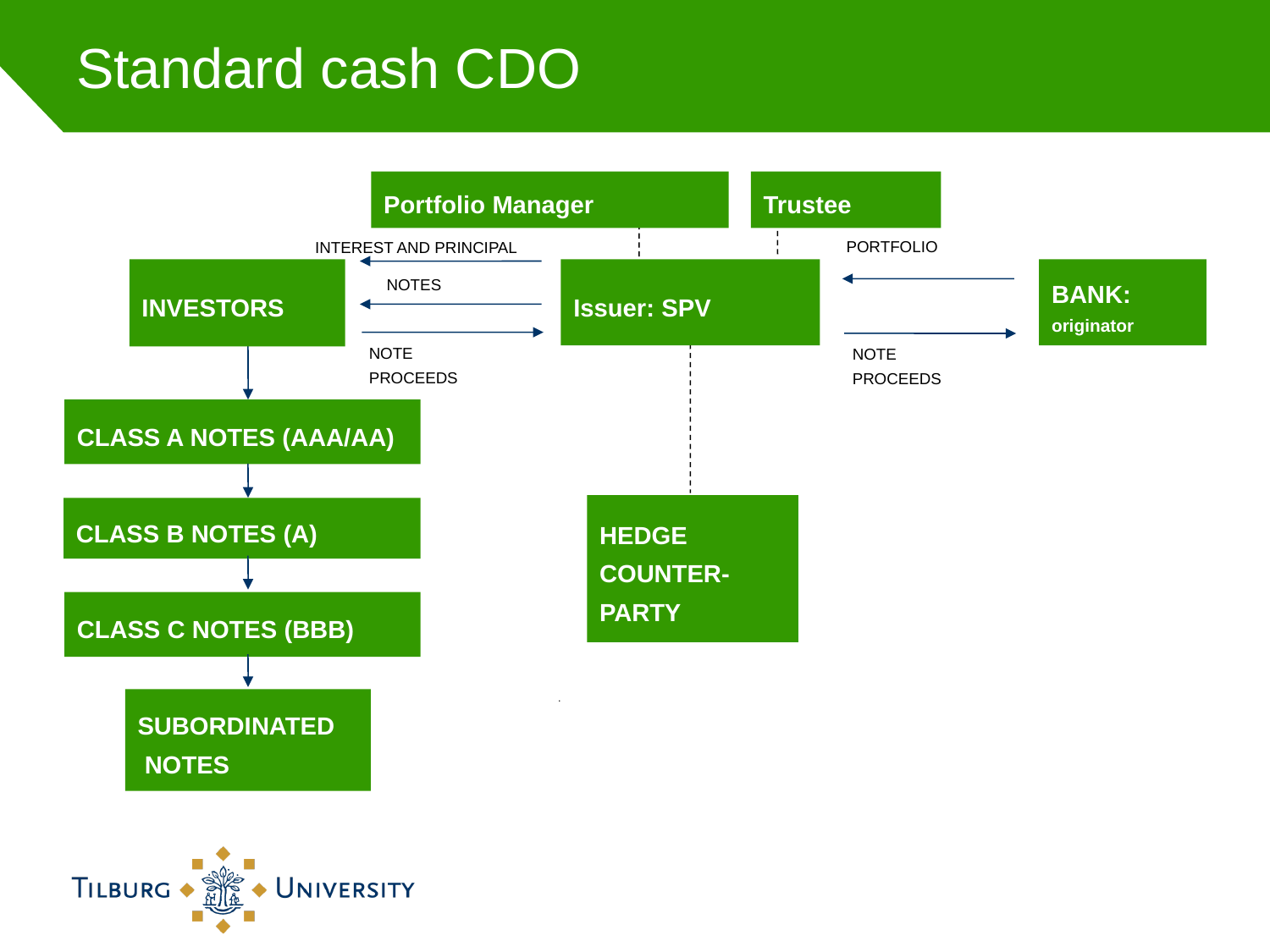

# Standard cash CDO
Portfolio Manager
Trustee
INTEREST AND PRINCIPAL

PORTFOLIO
NOTES
INVESTORS
Issuer: SPV
BANK:
originator

NOTE
PROCEEDS

NOTE
PROCEEDS
CLASS A NOTES (AAA/AA)

HEDGE
COUNTER-
PARTY
CLASS B NOTES (A)

CLASS C NOTES (BBB)

.
SUBORDINATED
 NOTES